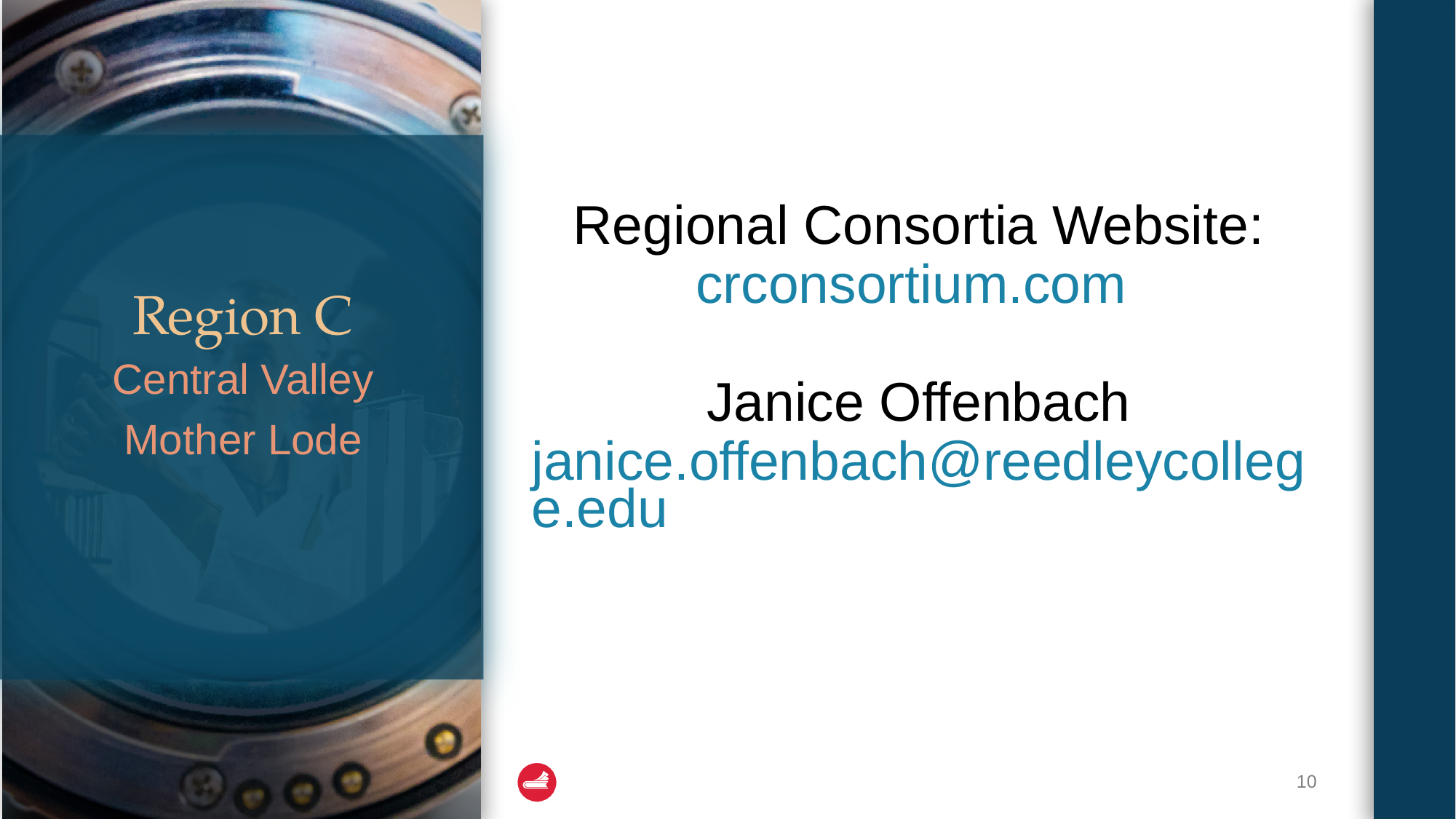

Regional Consortia Website:
crconsortium.com

Janice Offenbach
janice.offenbach@reedleycollege.edu

# Region C
Central Valley
Mother Lode
10